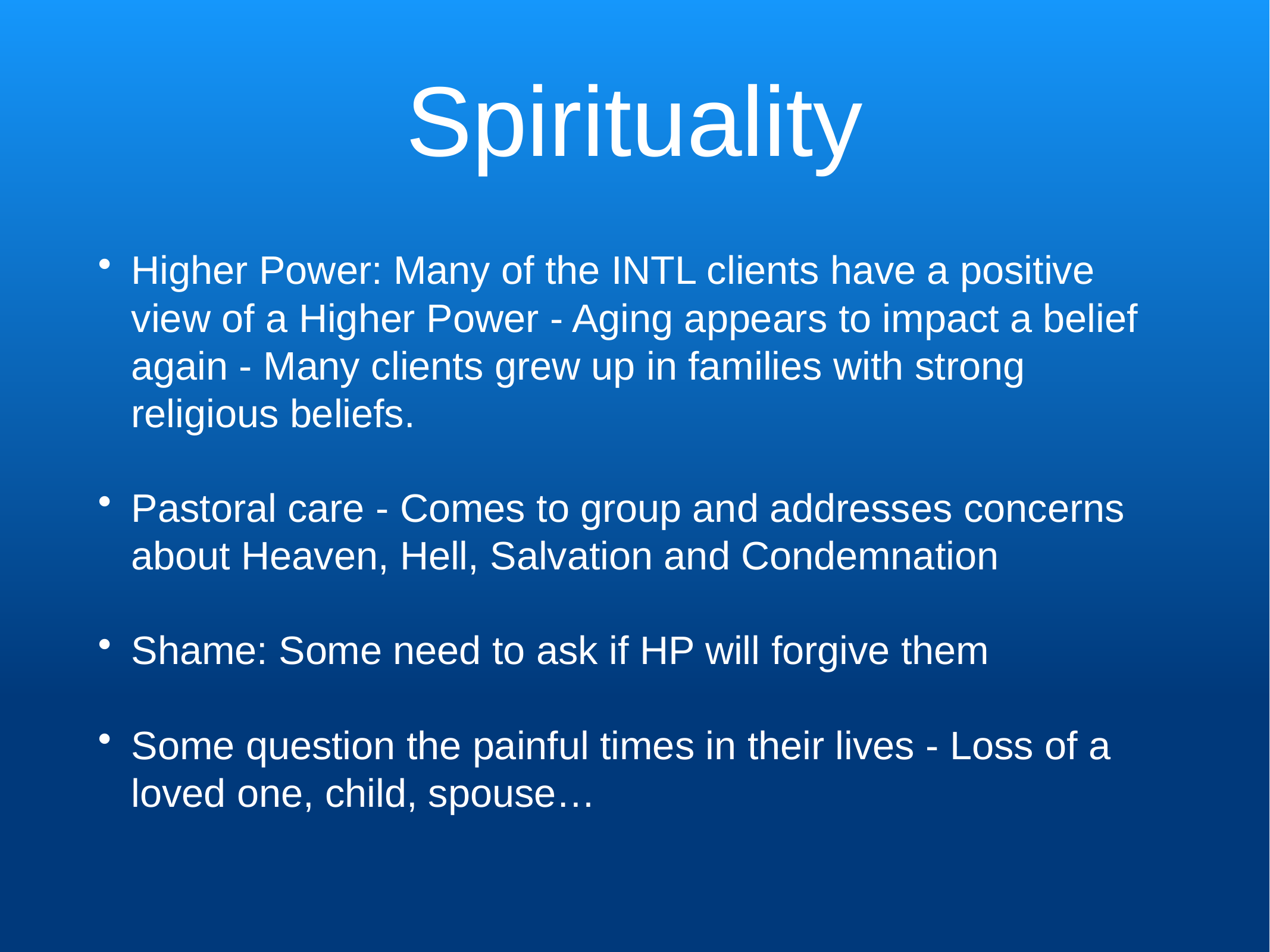

# Spirituality
Higher Power: Many of the INTL clients have a positive view of a Higher Power - Aging appears to impact a belief again - Many clients grew up in families with strong religious beliefs.
Pastoral care - Comes to group and addresses concerns about Heaven, Hell, Salvation and Condemnation
Shame: Some need to ask if HP will forgive them
Some question the painful times in their lives - Loss of a loved one, child, spouse…